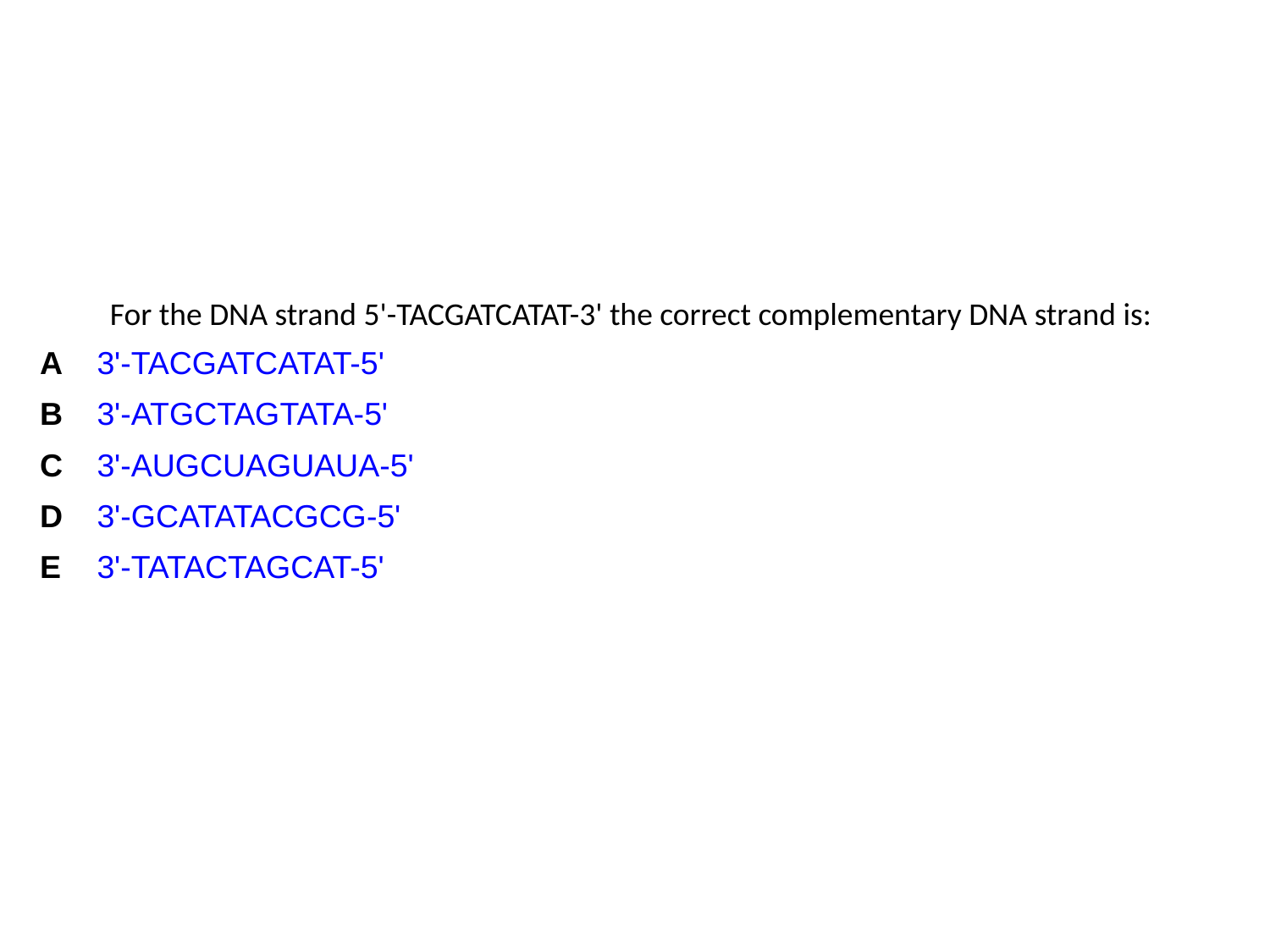

#

For the DNA strand 5'-TACGATCATAT-3' the correct complementary DNA strand is:
| A | 3'-TACGATCATAT-5' |
| --- | --- |
| B | 3'-ATGCTAGTATA-5' |
| C | 3'-AUGCUAGUAUA-5' |
| D | 3'-GCATATACGCG-5' |
| E | 3'-TATACTAGCAT-5' |
|  |  |